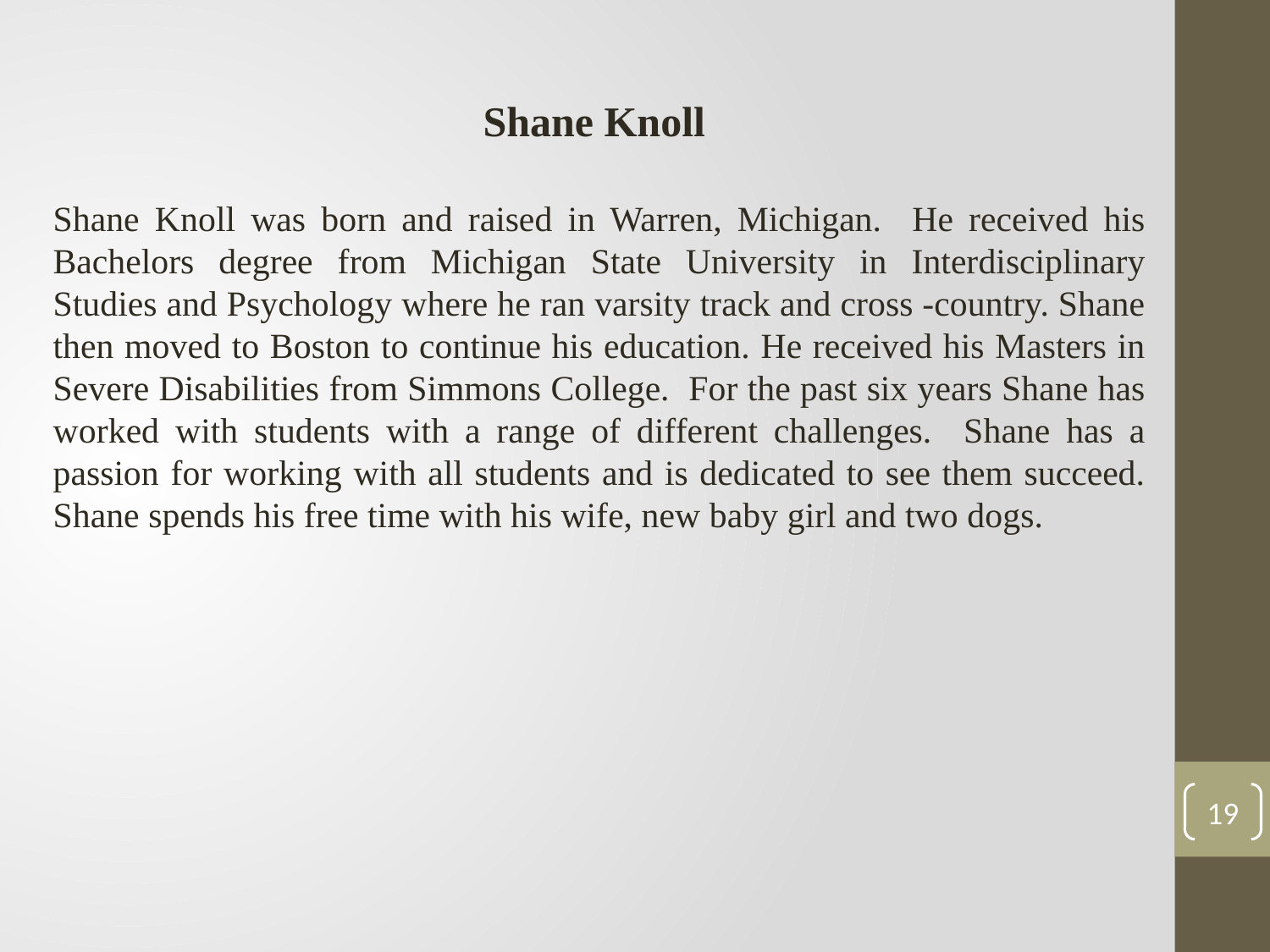

Shane Knoll

Shane Knoll was born and raised in Warren, Michigan.  He received his Bachelors degree from Michigan State University in Interdisciplinary Studies and Psychology where he ran varsity track and cross -country. Shane then moved to Boston to continue his education. He received his Masters in Severe Disabilities from Simmons College.  For the past six years Shane has worked with students with a range of different challenges.  Shane has a passion for working with all students and is dedicated to see them succeed. Shane spends his free time with his wife, new baby girl and two dogs.
19